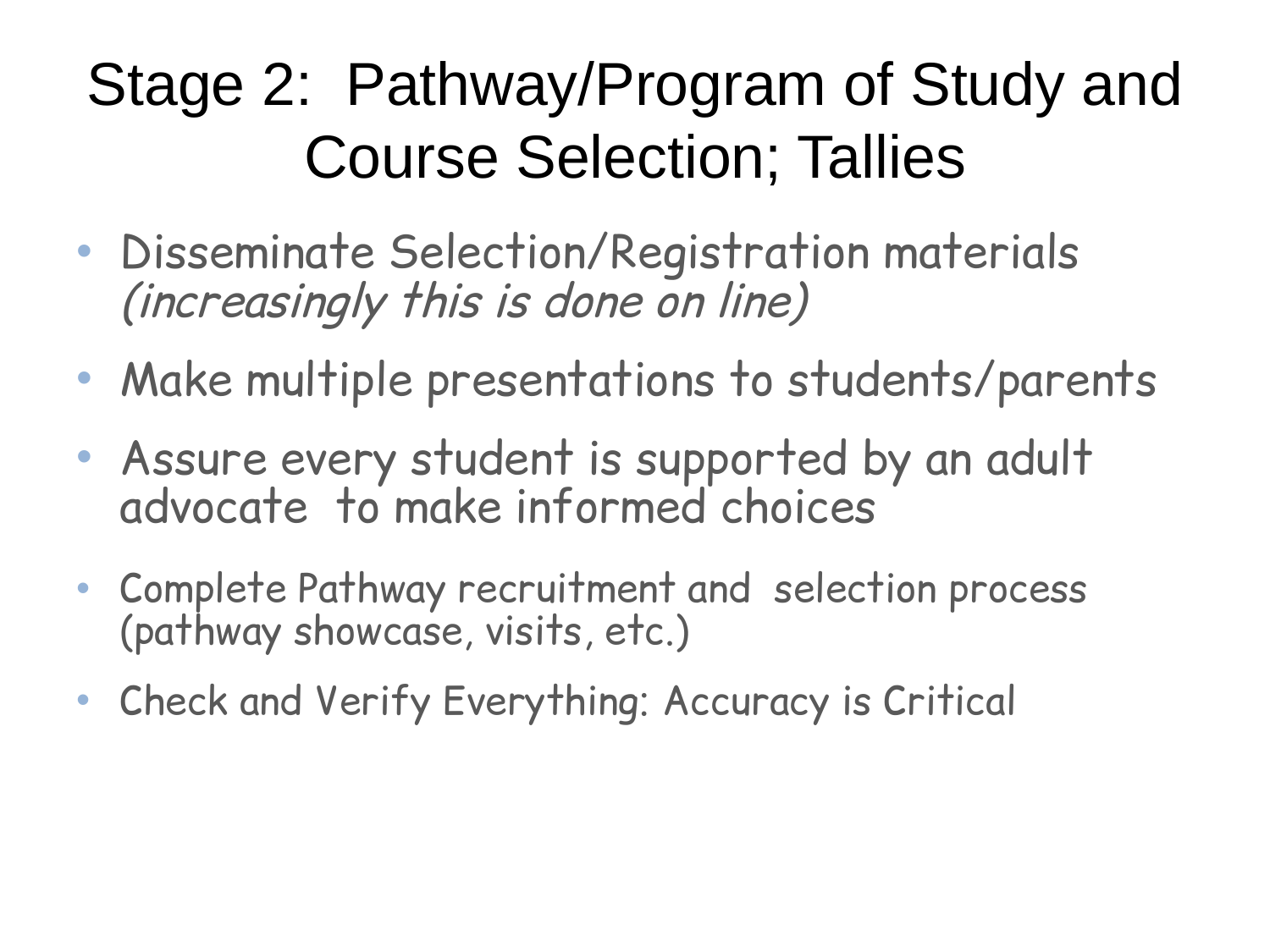

# Stage 2:  Pathway/Program of Study and Course Selection; Tallies
Disseminate Selection/Registration materials (increasingly this is done on line)

Make multiple presentations to students/parents

Assure every student is supported by an adult advocate  to make informed choices

Complete Pathway recruitment and  selection process (pathway showcase, visits, etc.)

Check and Verify Everything: Accuracy is Critical